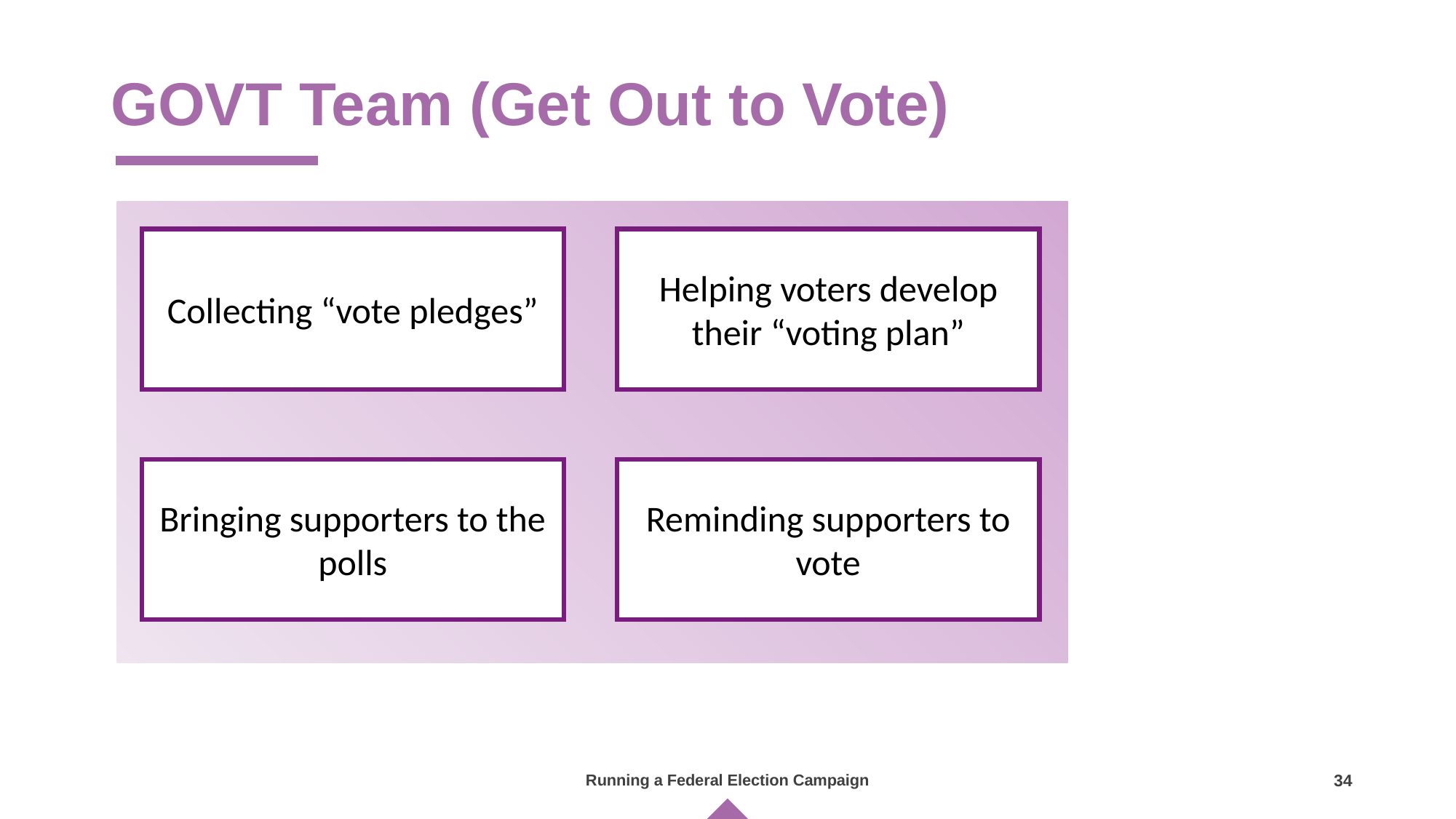

# GOVT Team (Get Out to Vote)

Collecting “vote pledges”
Helping voters develop their “voting plan”
Bringing supporters to the polls
Reminding supporters to vote